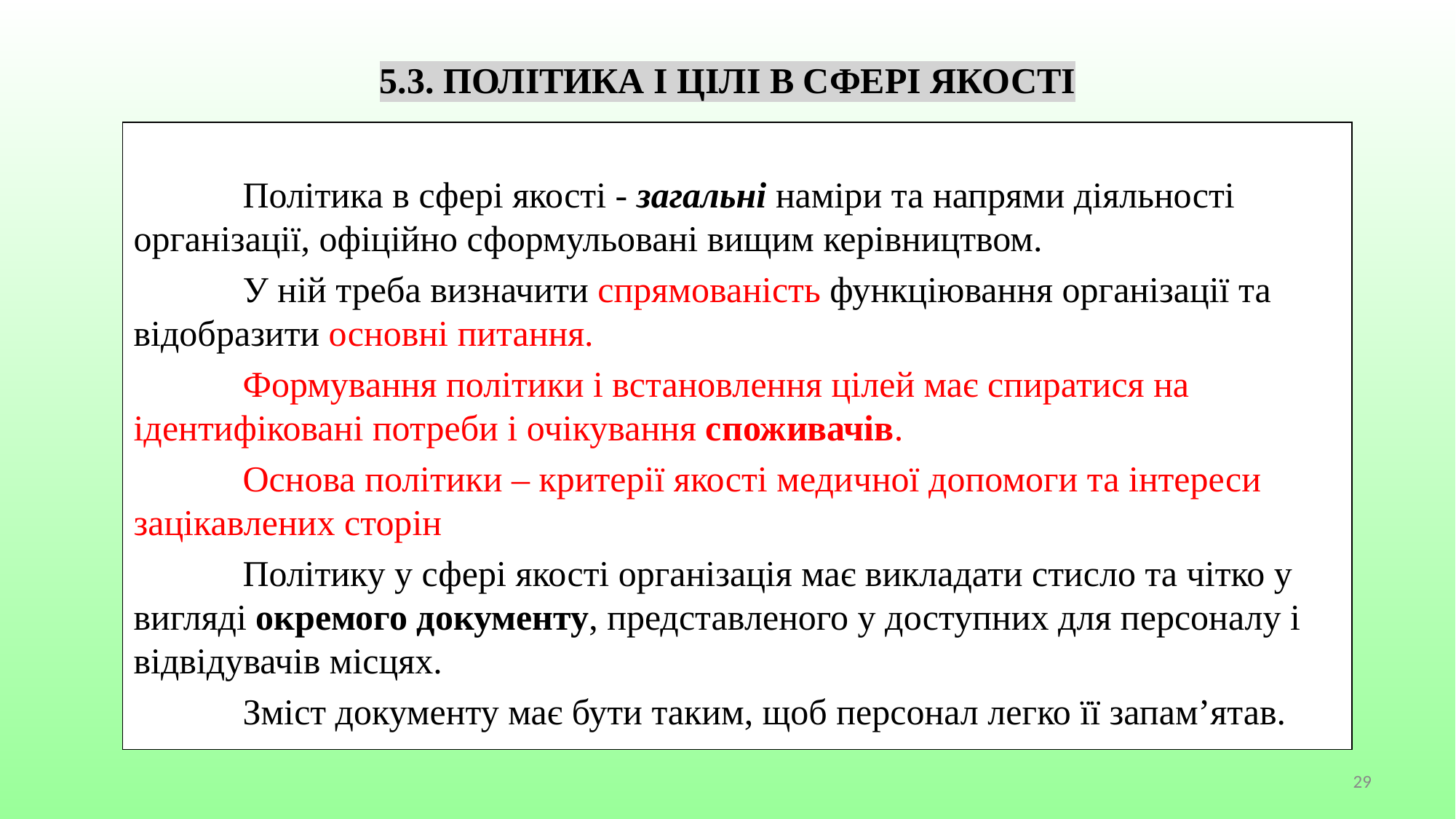

# 5.3. ПОЛІТИКА І ЦІЛІ В СФЕРІ ЯКОСТІ

	Політика в сфері якості - загальні наміри та напрями діяльності організації, офіційно сформульовані вищим керівництвом.
	У ній треба визначити спрямованість функціювання організації та відобразити основні питання.
	Формування політики і встановлення цілей має спиратися на ідентифіковані потреби і очікування споживачів.
	Основа політики – критерії якості медичної допомоги та інтереси зацікавлених сторін
	Політику у сфері якості організація має викладати стисло та чітко у вигляді окремого документу, представленого у доступних для персоналу і відвідувачів місцях.
	Зміст документу має бути таким, щоб персонал легко її запам’ятав.

29